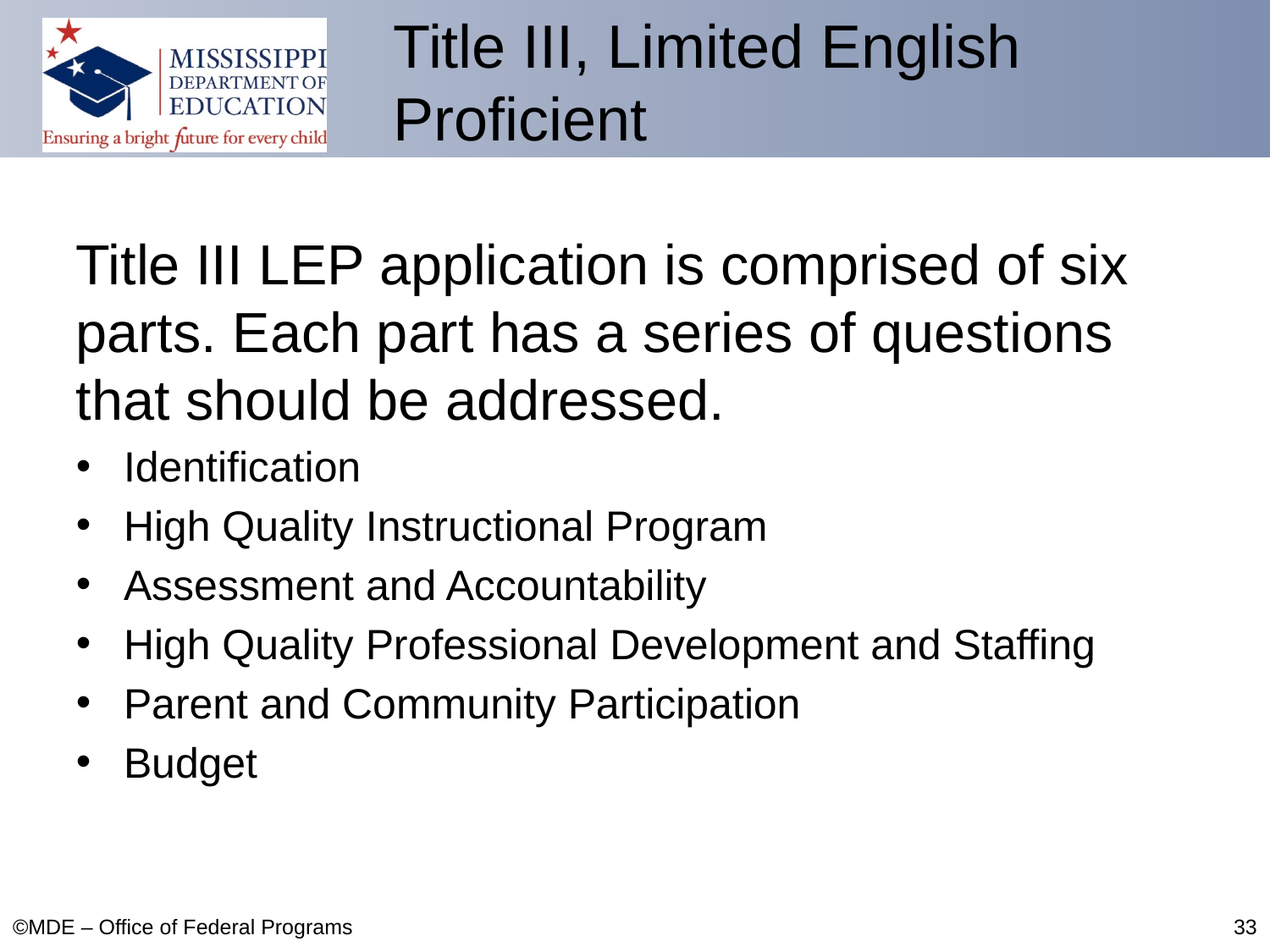

# Title III, Limited English Proficient
Title III LEP application is comprised of six parts. Each part has a series of questions that should be addressed.
Identification
High Quality Instructional Program
Assessment and Accountability
High Quality Professional Development and Staffing
Parent and Community Participation
Budget

©MDE – Office of Federal Programs
33